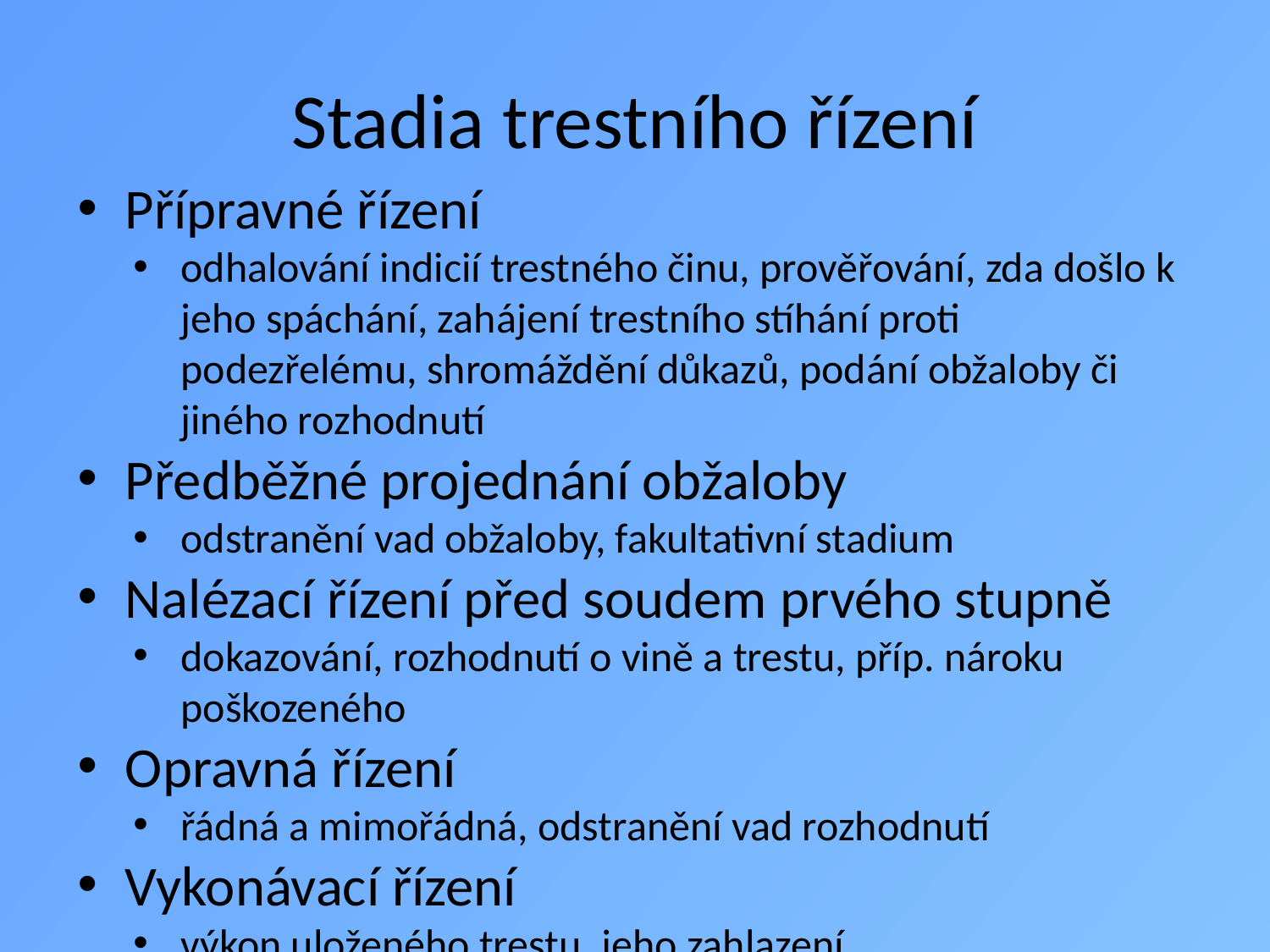

# Stadia trestního řízení
Přípravné řízení
odhalování indicií trestného činu, prověřování, zda došlo k jeho spáchání, zahájení trestního stíhání proti podezřelému, shromáždění důkazů, podání obžaloby či jiného rozhodnutí
Předběžné projednání obžaloby
odstranění vad obžaloby, fakultativní stadium
Nalézací řízení před soudem prvého stupně
dokazování, rozhodnutí o vině a trestu, příp. nároku poškozeného
Opravná řízení
řádná a mimořádná, odstranění vad rozhodnutí
Vykonávací řízení
výkon uloženého trestu, jeho zahlazení